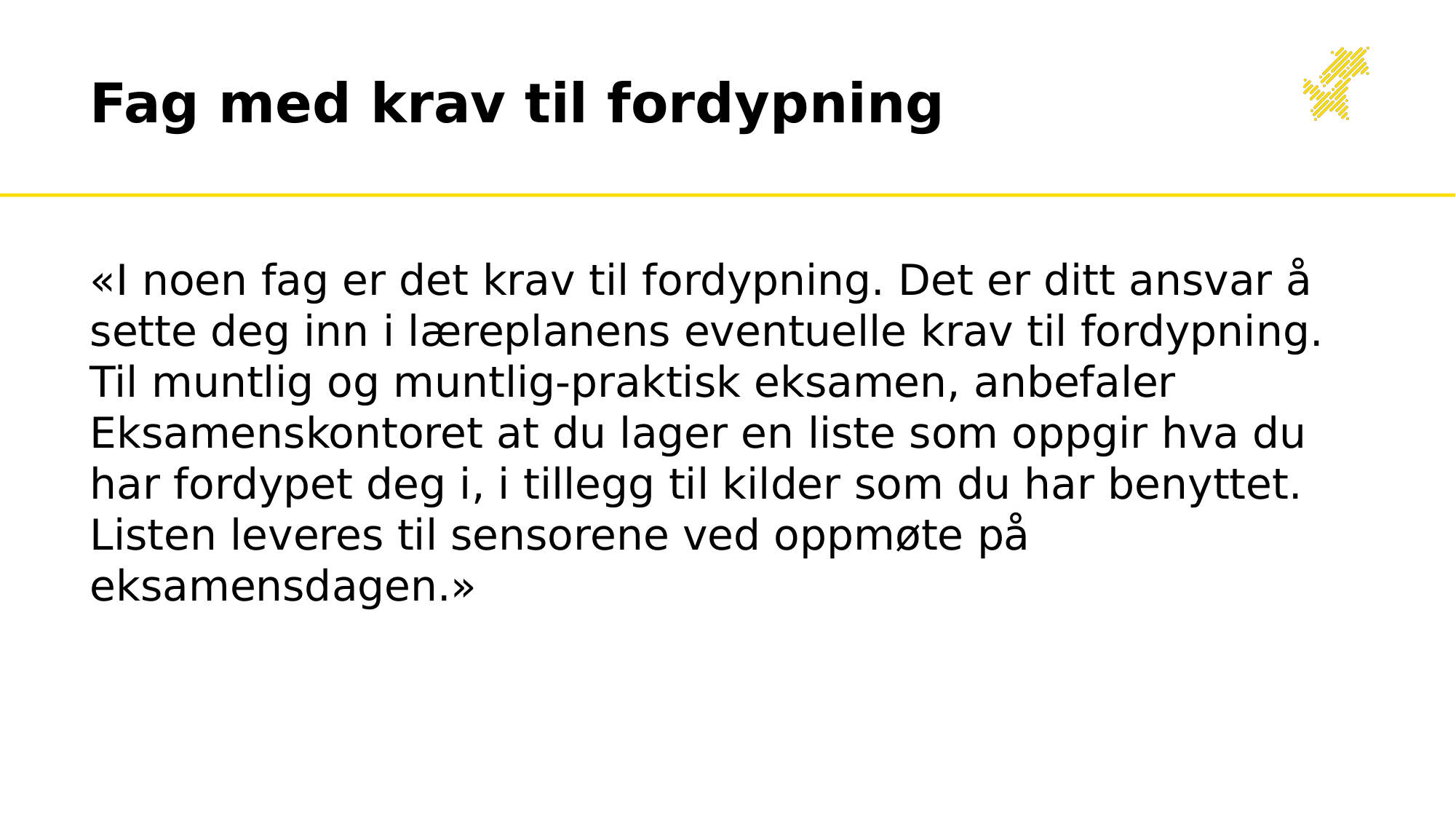

# Fag med krav til fordypning
«I noen fag er det krav til fordypning. Det er ditt ansvar å sette deg inn i læreplanens eventuelle krav til fordypning. Til muntlig og muntlig-praktisk eksamen, anbefaler Eksamenskontoret at du lager en liste som oppgir hva du har fordypet deg i, i tillegg til kilder som du har benyttet. Listen leveres til sensorene ved oppmøte på eksamensdagen.»